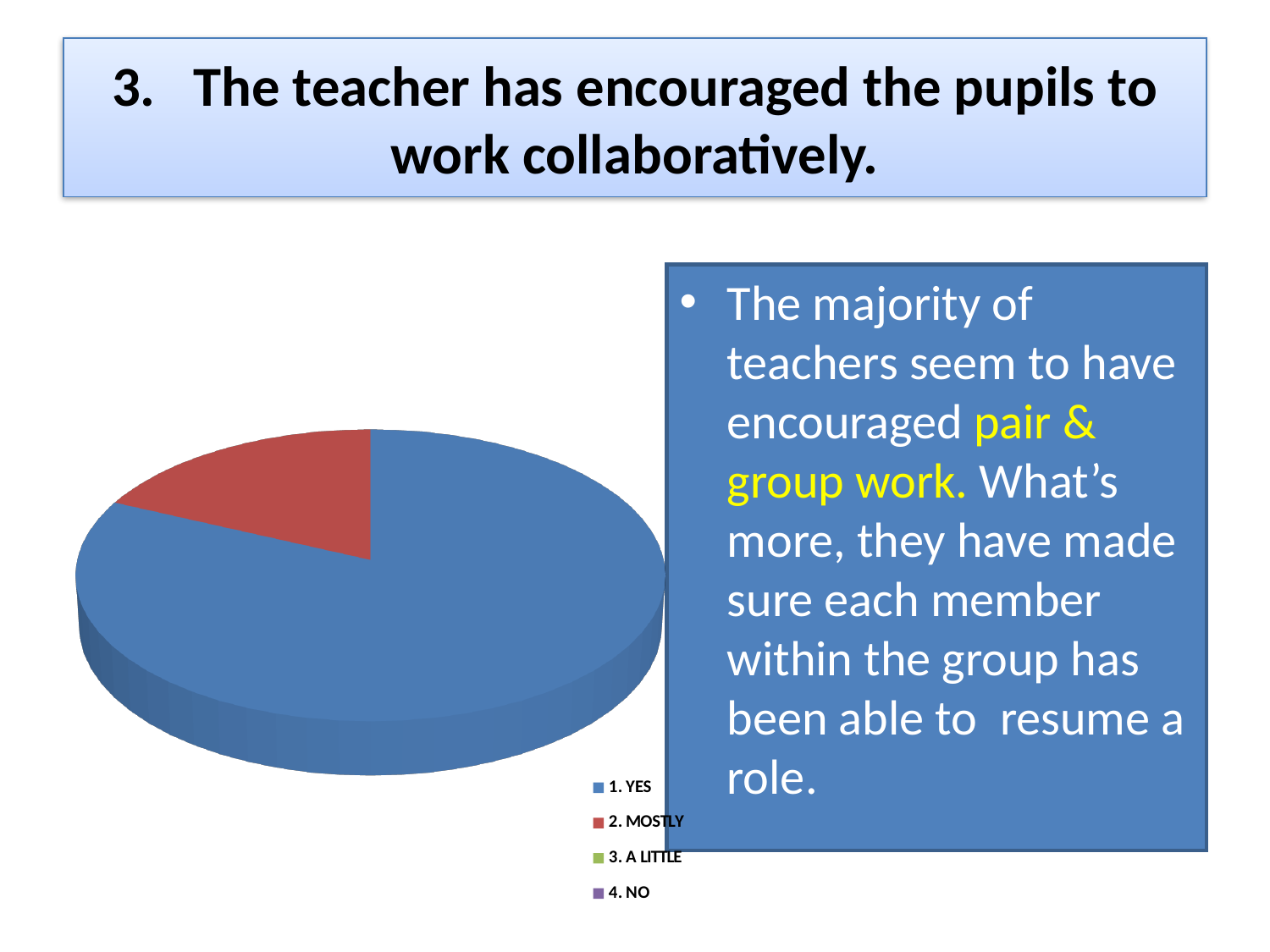

# 3.   The teacher has encouraged the pupils to work collaboratively.
The majority of teachers seem to have encouraged pair &  group work. What’s more, they have made sure each member within the group has been able to  resume a role.

[unsupported chart]

|  |
| --- |